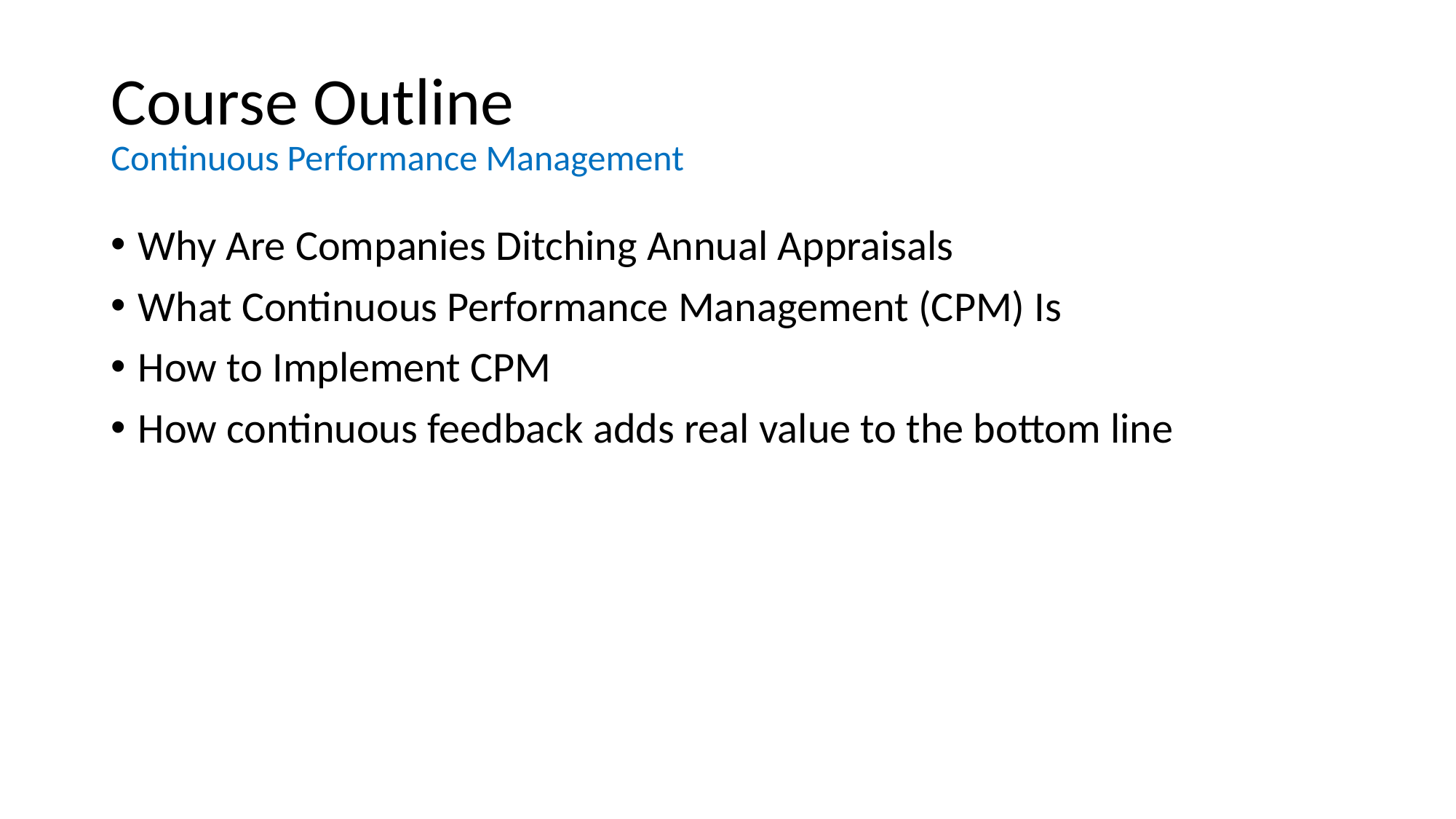

# Course Outline Continuous Performance Management
Why Are Com­pa­nies Ditch­ing Annu­al Appraisals
What Continuous Performance Management (CPM) Is
How to Implement CPM
How con­tin­u­ous feed­back adds real val­ue to the bot­tom line